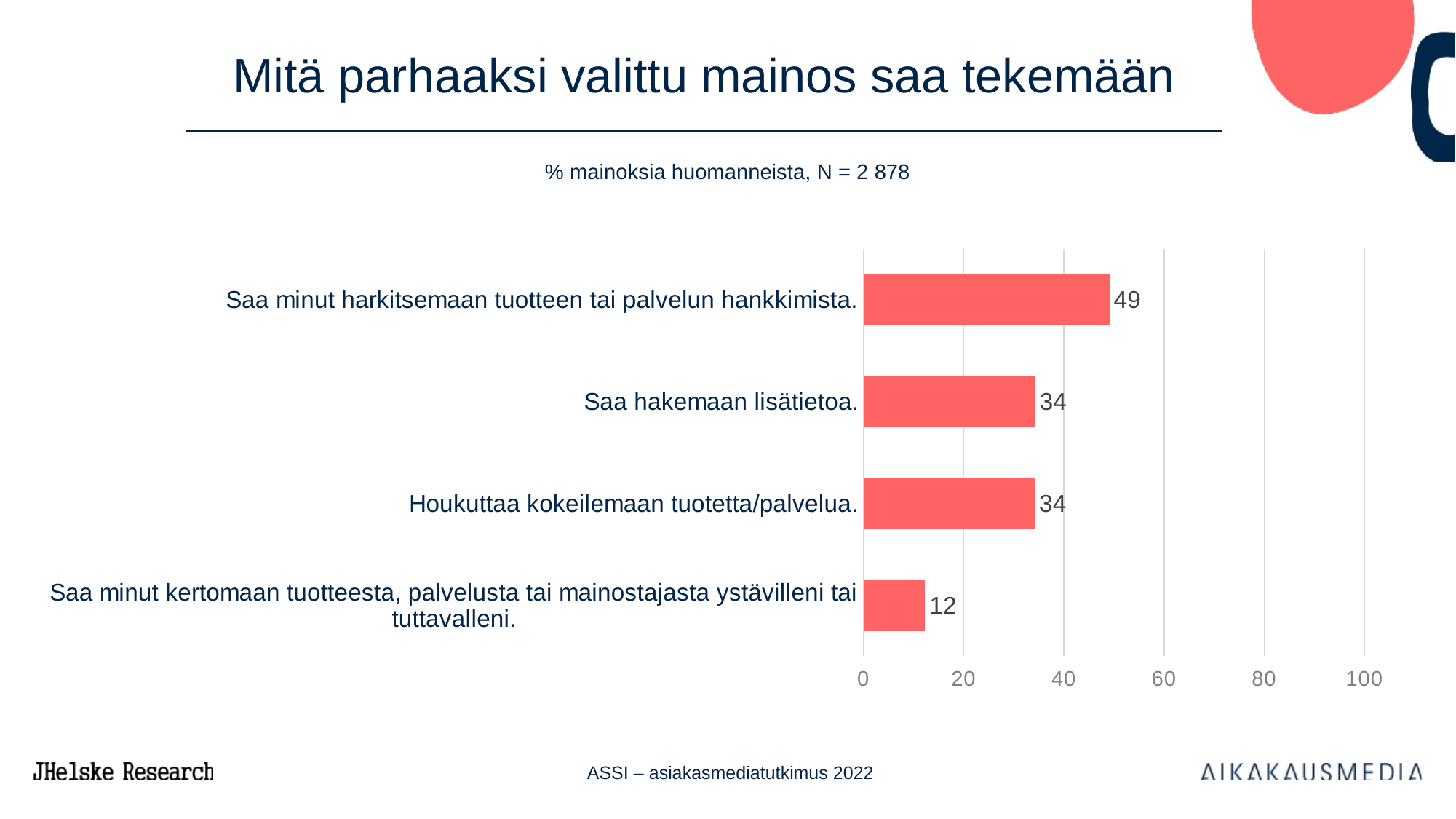

# Mitä parhaaksi valittu mainos saa tekemään
% mainoksia huomanneista, N = 2 878

### Chart

| Category | 7 ASSI |
|---|---|
| Saa minut harkitsemaan tuotteen tai palvelun hankkimista. | 49.1 |
| Saa hakemaan lisätietoa. | 34.300000000000004 |
| Houkuttaa kokeilemaan tuotetta/palvelua. | 34.2 |
| Saa minut kertomaan tuotteesta, palvelusta tai mainostajasta ystävilleni tai tuttavalleni. | 12.3 |